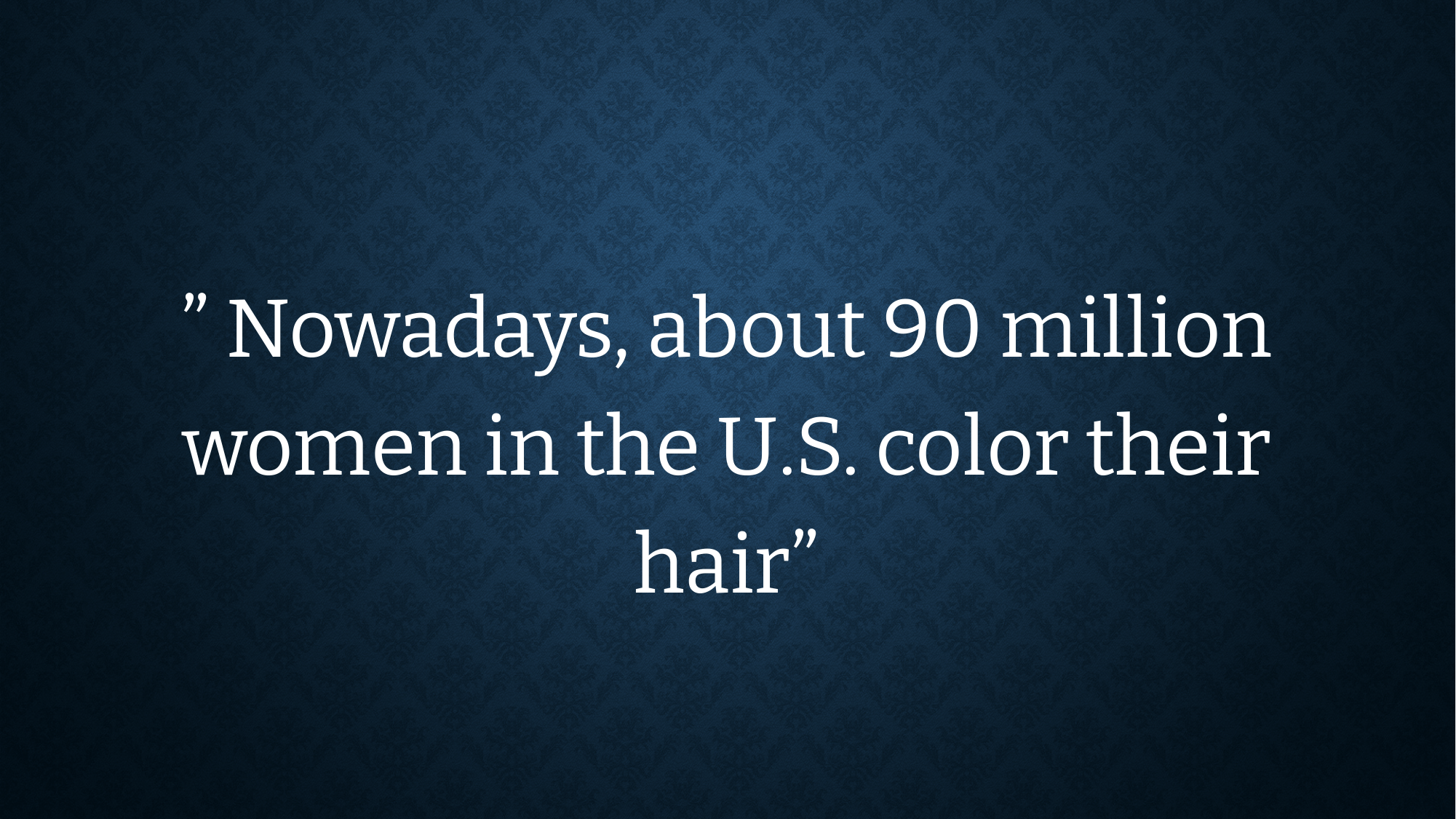

” Nowadays, about 90 million women in the U.S. color their hair”